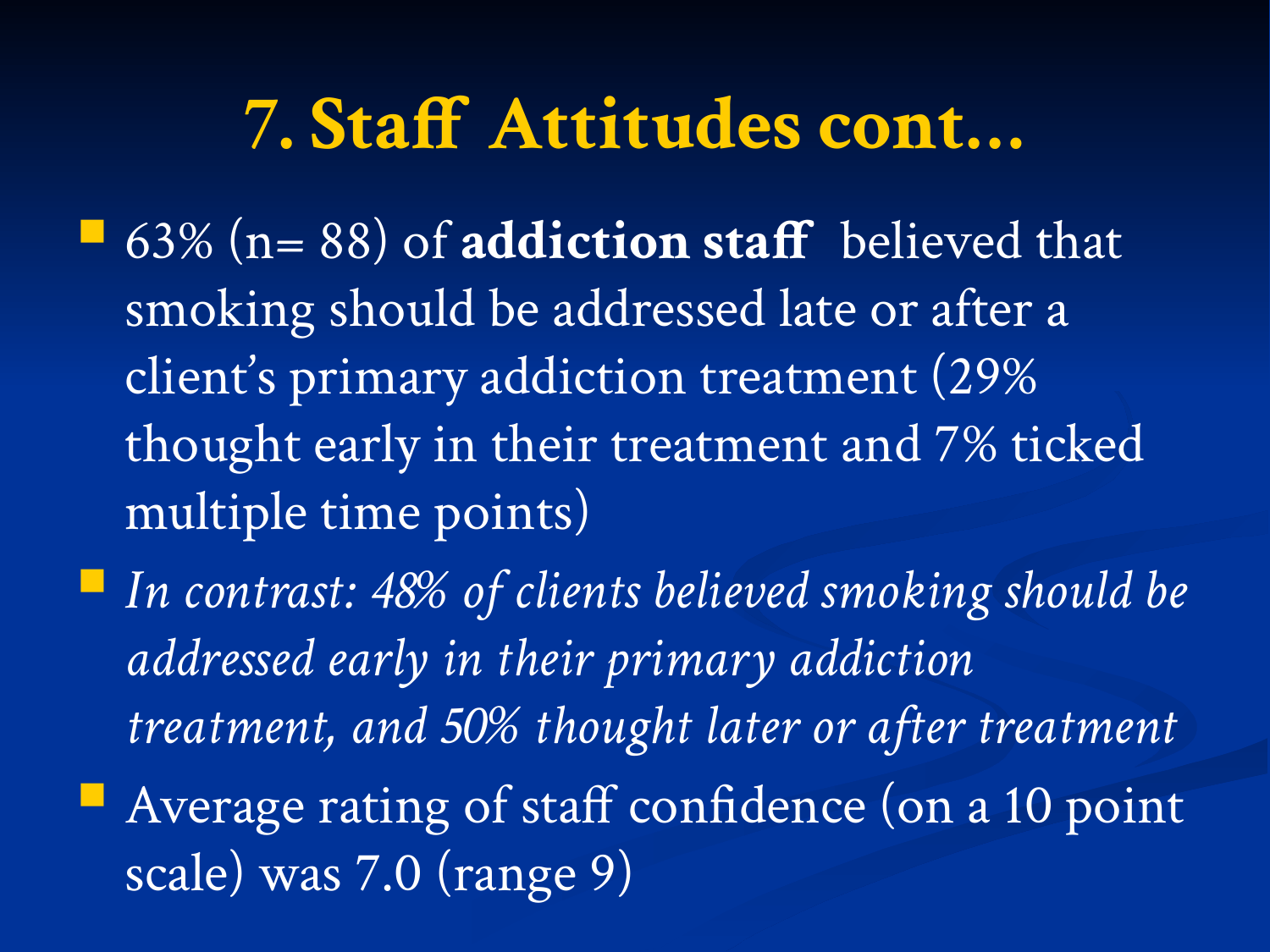

# 7. Staff Attitudes cont…
63% (n= 88) of addiction staff  believed that smoking should be addressed late or after a client’s primary addiction treatment (29% thought early in their treatment and 7% ticked multiple time points)
In contrast: 48% of clients believed smoking should be addressed early in their primary addiction treatment, and 50% thought later or after treatment
Average rating of staff confidence (on a 10 point scale) was 7.0 (range 9)